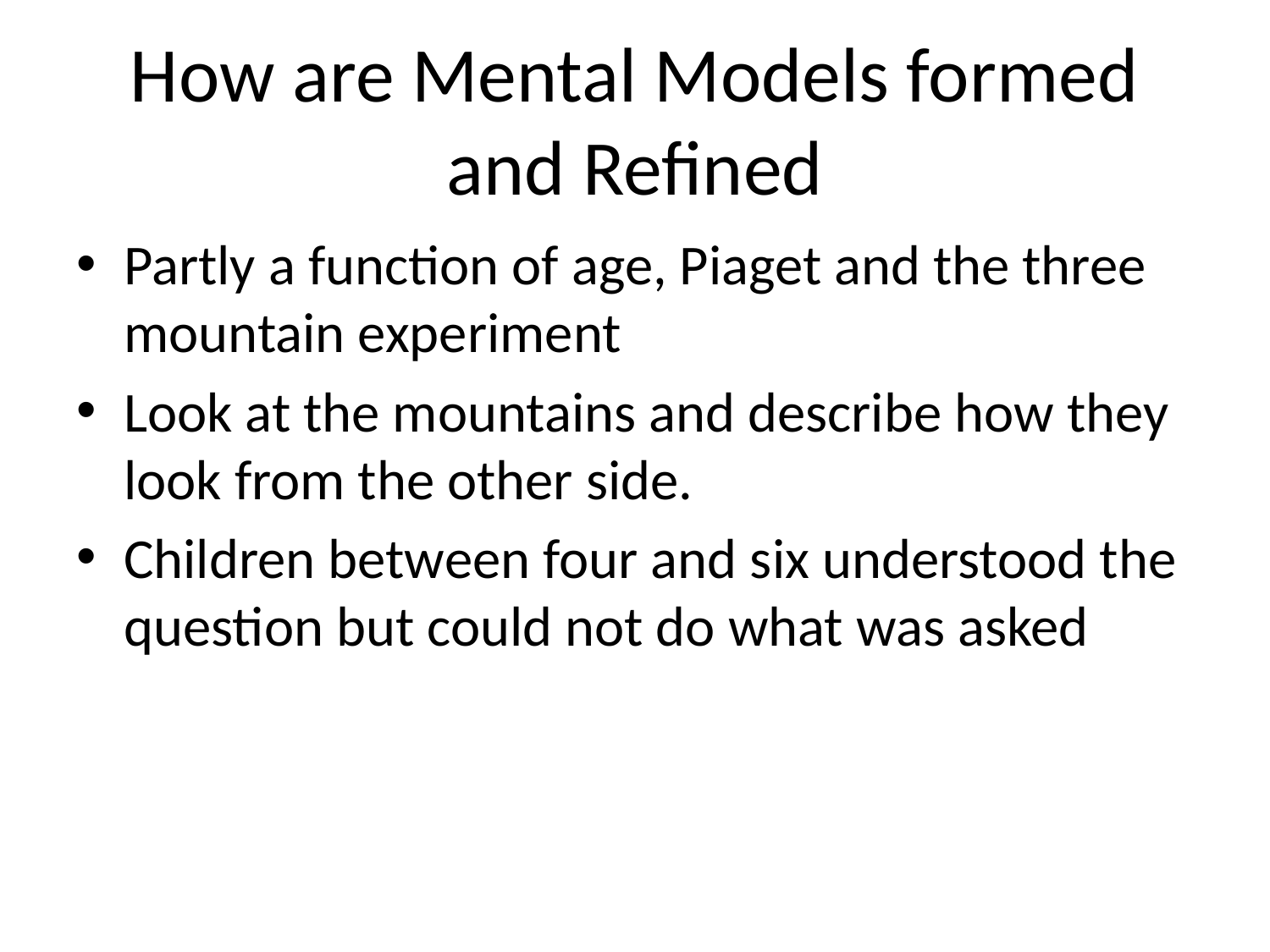

# How are Mental Models formed and Refined
Partly a function of age, Piaget and the three mountain experiment
Look at the mountains and describe how they look from the other side.
Children between four and six understood the question but could not do what was asked